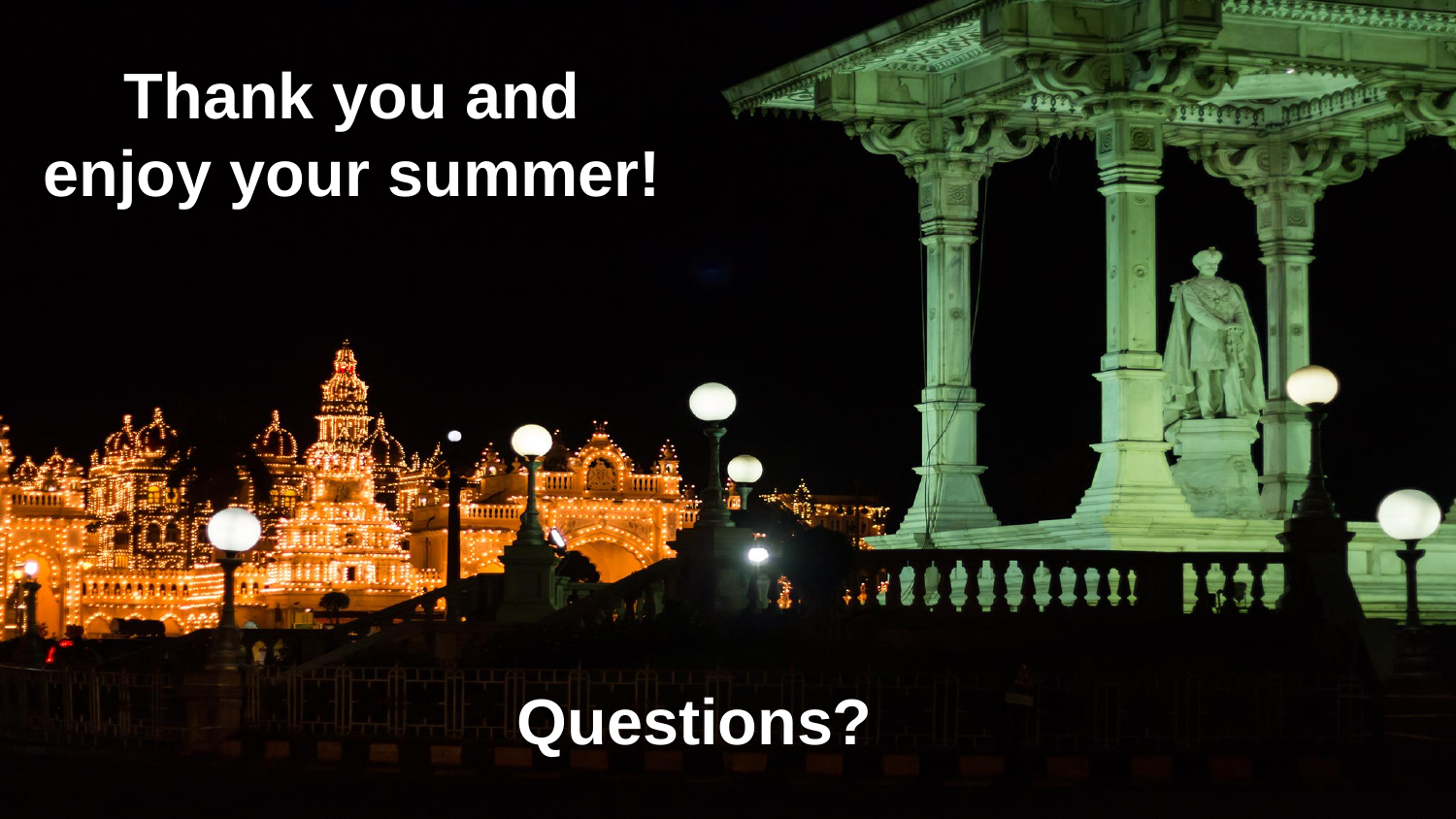

Thank you and enjoy your summer!
Questions?